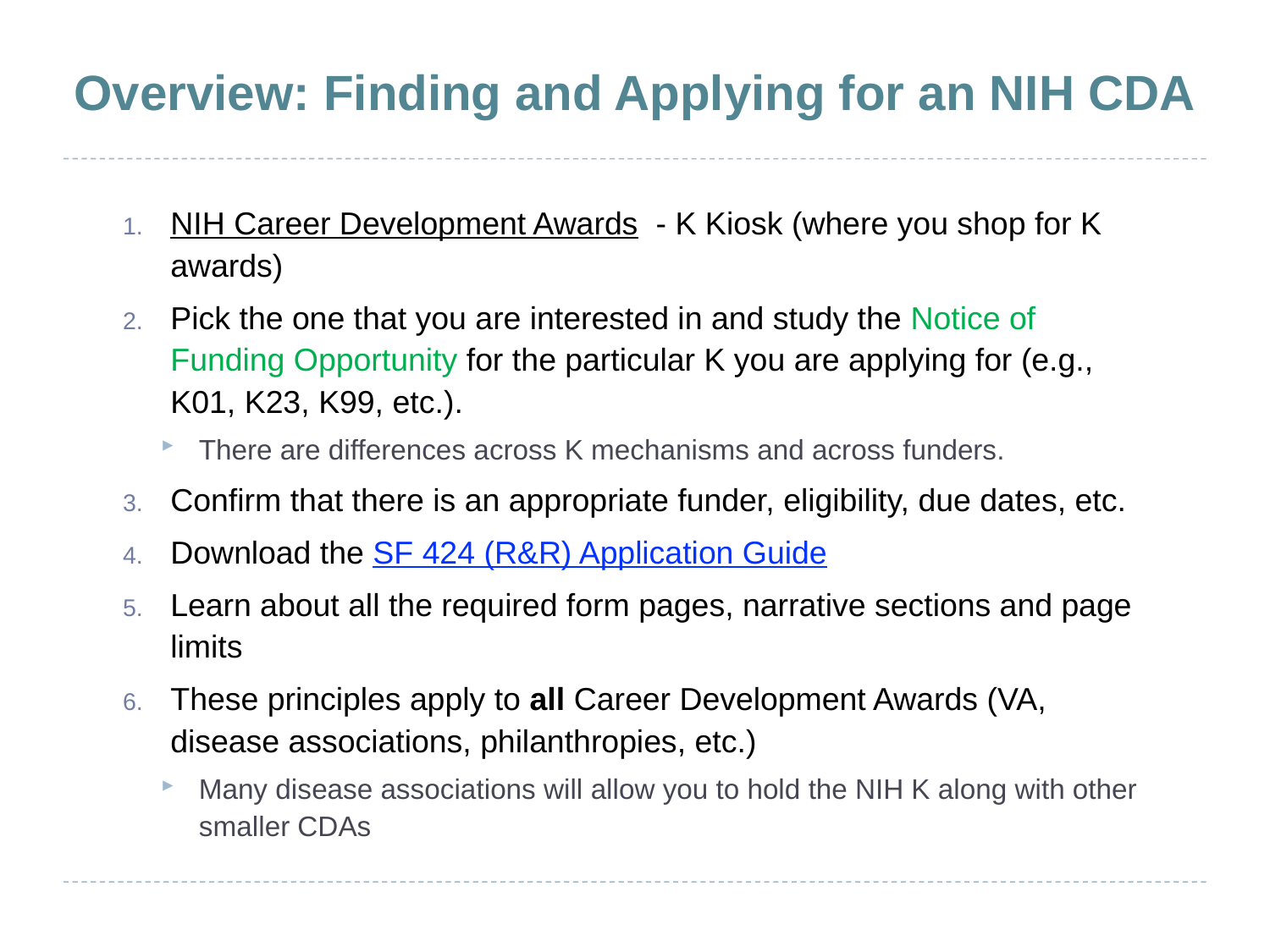

# Overview: Finding and Applying for an NIH CDA
NIH Career Development Awards  - K Kiosk (where you shop for K awards)
Pick the one that you are interested in and study the Notice of Funding Opportunity for the particular K you are applying for (e.g., K01, K23, K99, etc.).
There are differences across K mechanisms and across funders.
Confirm that there is an appropriate funder, eligibility, due dates, etc.
Download the SF 424 (R&R) Application Guide
Learn about all the required form pages, narrative sections and page limits
These principles apply to all Career Development Awards (VA, disease associations, philanthropies, etc.)
Many disease associations will allow you to hold the NIH K along with other smaller CDAs